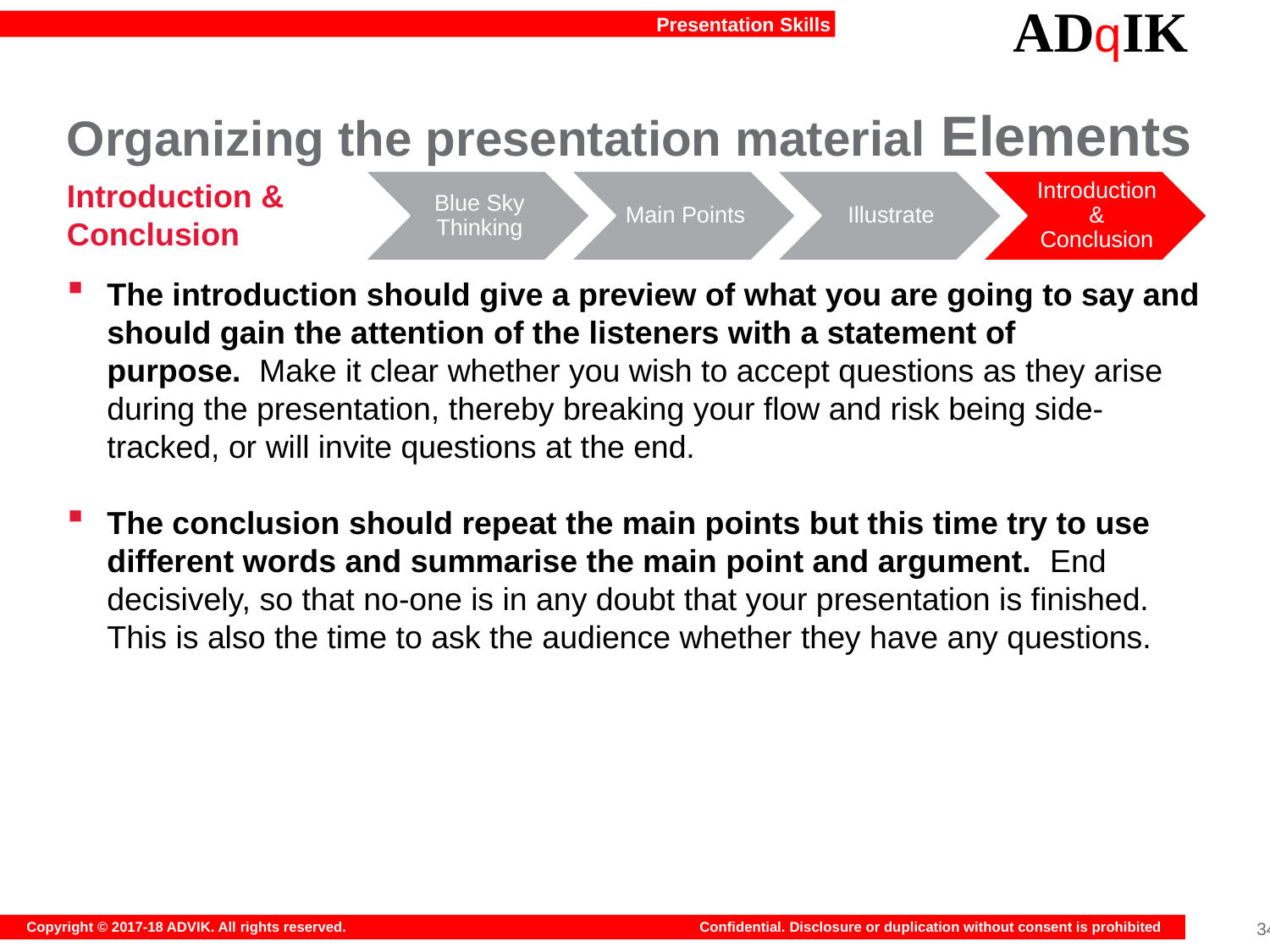

# Organizing the presentation material Elements
Blue Sky Thinking
Main Points
Illustrate
Introduction & Conclusion
Introduction &
Conclusion
The introduction should give a preview of what you are going to say and should gain the attention of the listeners with a statement of purpose.  Make it clear whether you wish to accept questions as they arise during the presentation, thereby breaking your flow and risk being side-tracked, or will invite questions at the end.

The conclusion should repeat the main points but this time try to use different words and summarise the main point and argument.  End decisively, so that no-one is in any doubt that your presentation is finished. This is also the time to ask the audience whether they have any questions.